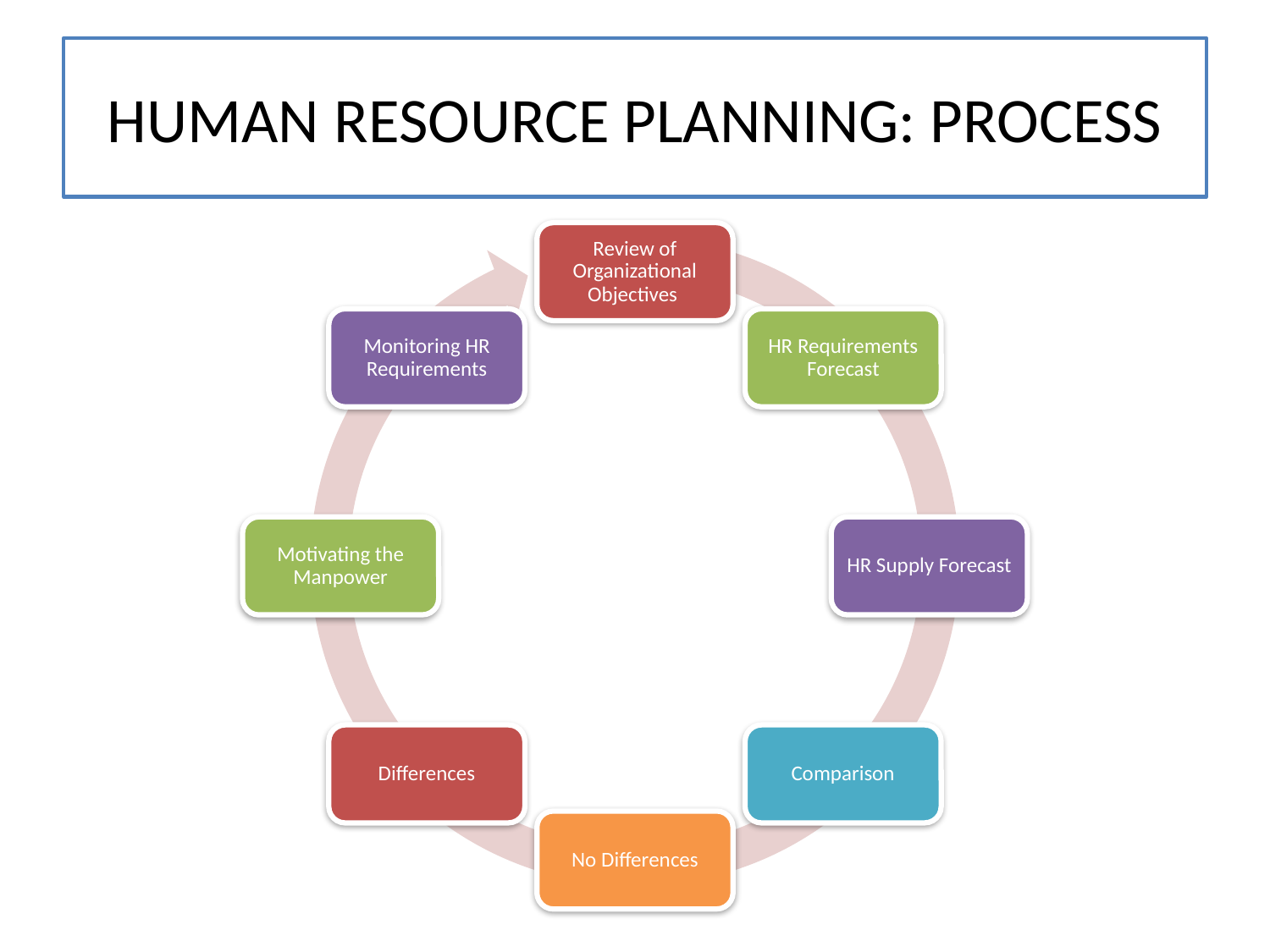

# HUMAN RESOURCE PLANNING: PROCESS
Review of Organizational Objectives
HR Requirements Forecast
HR Supply Forecast
Comparison
No Differences
Differences
Motivating the Manpower
Monitoring HR Requirements